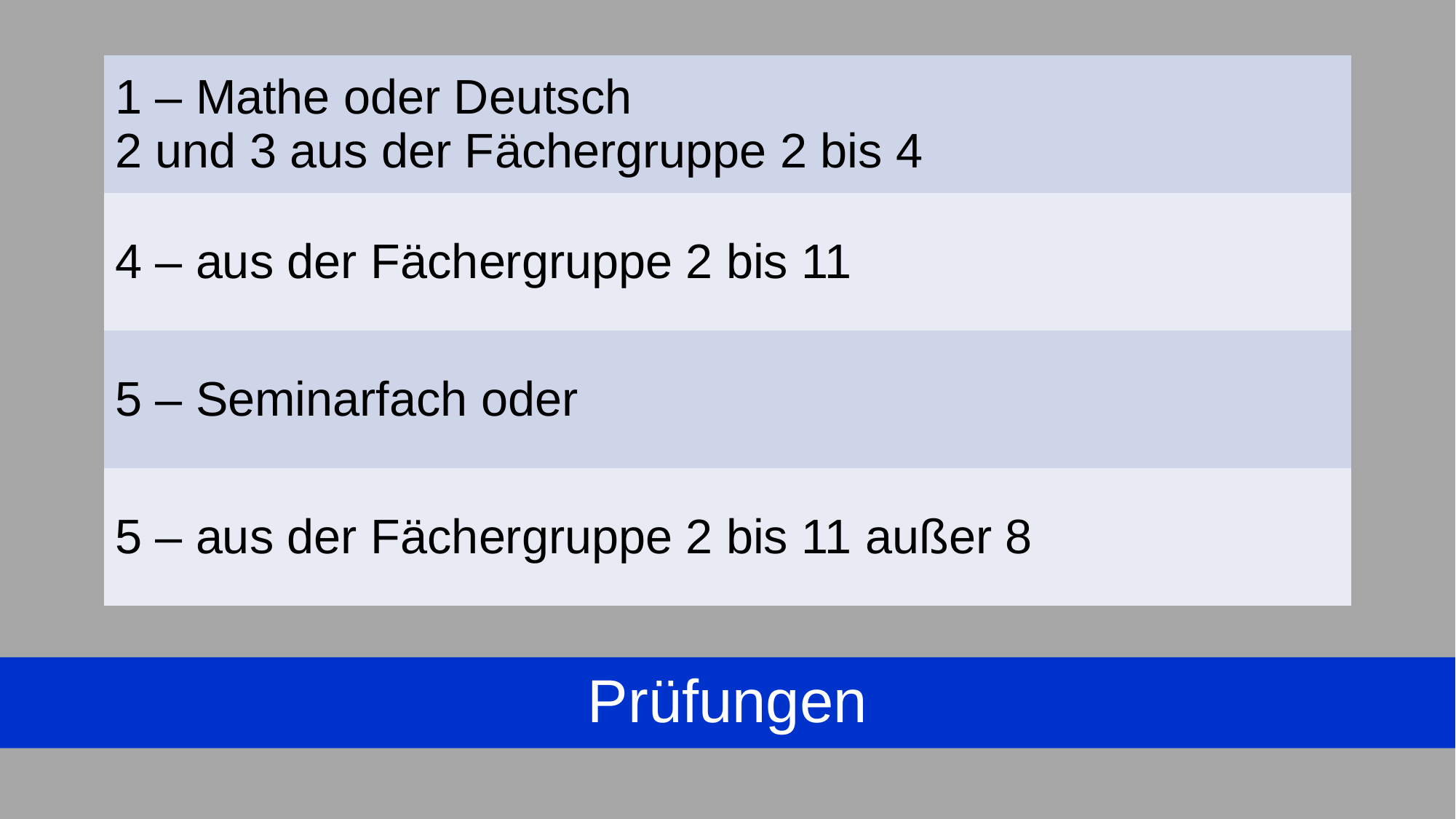

| 1 – Mathe oder Deutsch 2 und 3 aus der Fächergruppe 2 bis 4 |
| --- |
| 4 – aus der Fächergruppe 2 bis 11 |
| 5 – Seminarfach oder |
| 5 – aus der Fächergruppe 2 bis 11 außer 8 |
Prüfungen